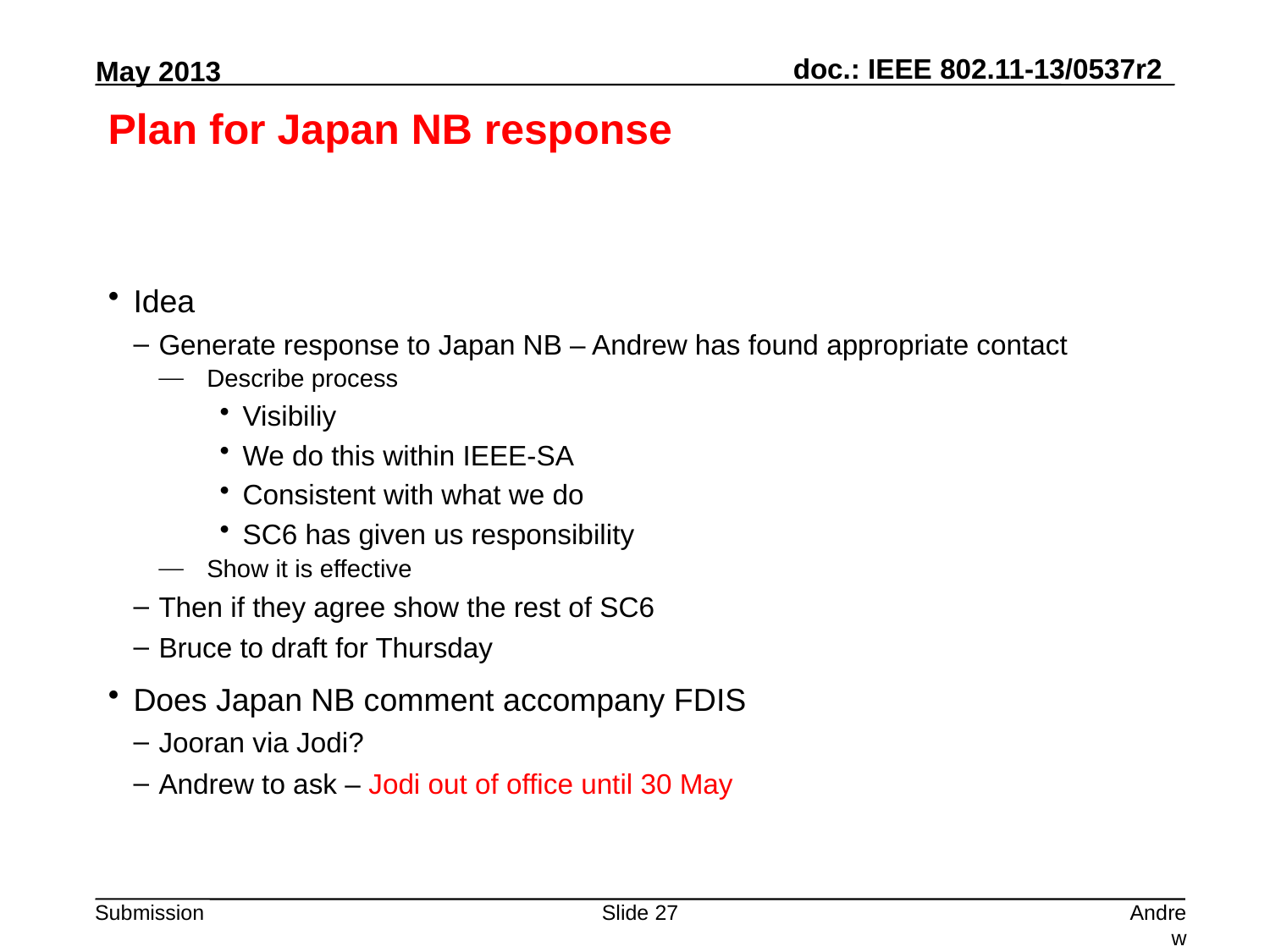

# Plan for Japan NB response
Idea
Generate response to Japan NB – Andrew has found appropriate contact
Describe process
Visibiliy
We do this within IEEE-SA
Consistent with what we do
SC6 has given us responsibility
Show it is effective
Then if they agree show the rest of SC6
Bruce to draft for Thursday
Does Japan NB comment accompany FDIS
Jooran via Jodi?
Andrew to ask – Jodi out of office until 30 May

Slide 27
Andrew Myles, Cisco